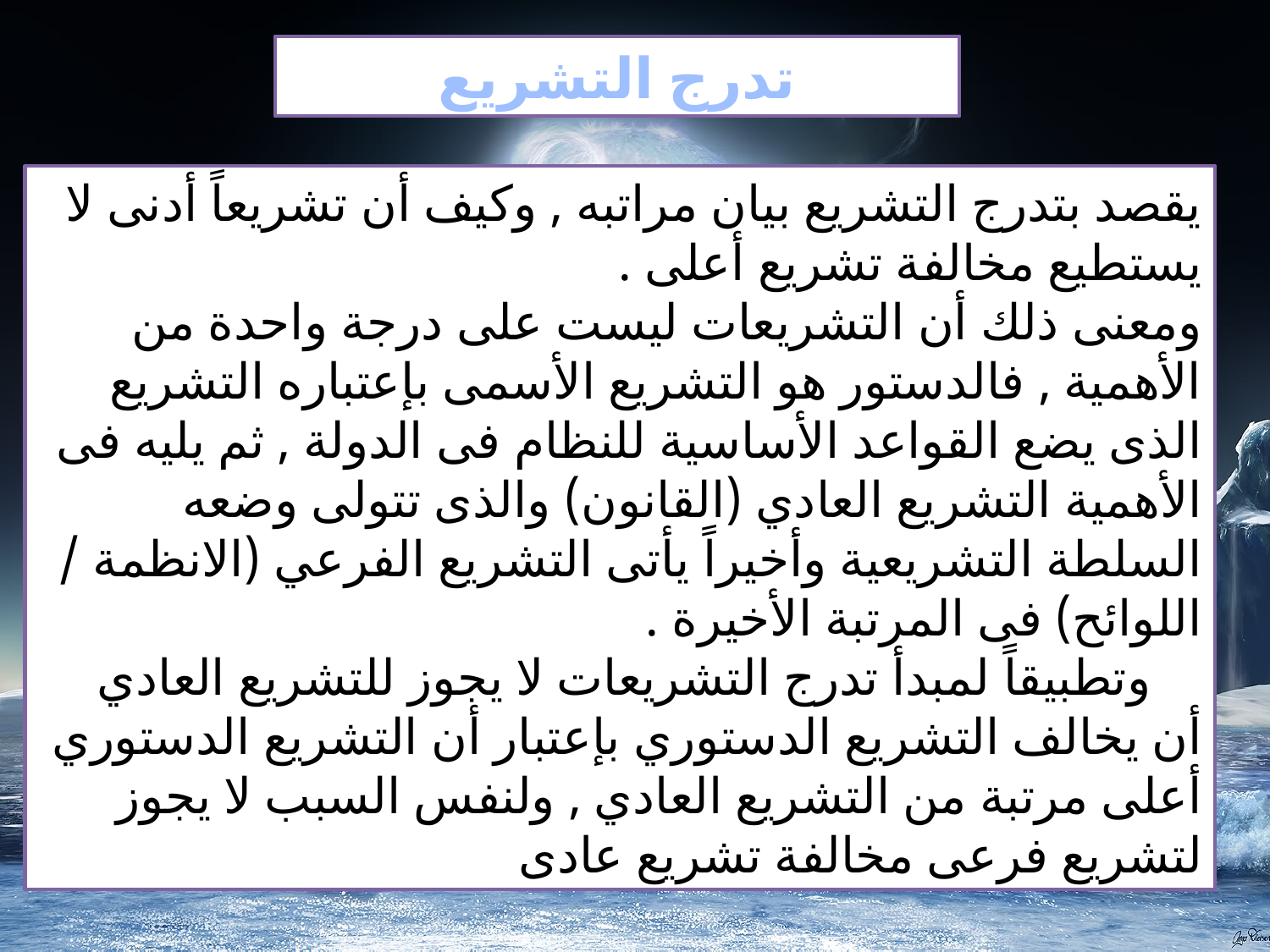

تدرج التشريع
يقصد بتدرج التشريع بيان مراتبه , وكيف أن تشريعاً أدنى لا يستطيع مخالفة تشريع أعلى .
ومعنى ذلك أن التشريعات ليست على درجة واحدة من الأهمية , فالدستور هو التشريع الأسمى بإعتباره التشريع الذى يضع القواعد الأساسية للنظام فى الدولة , ثم يليه فى الأهمية التشريع العادي (القانون) والذى تتولى وضعه السلطة التشريعية وأخيراً يأتى التشريع الفرعي (الانظمة / اللوائح) فى المرتبة الأخيرة .
    وتطبيقاً لمبدأ تدرج التشريعات لا يجوز للتشريع العادي أن يخالف التشريع الدستوري بإعتبار أن التشريع الدستوري أعلى مرتبة من التشريع العادي , ولنفس السبب لا يجوز لتشريع فرعى مخالفة تشريع عادى